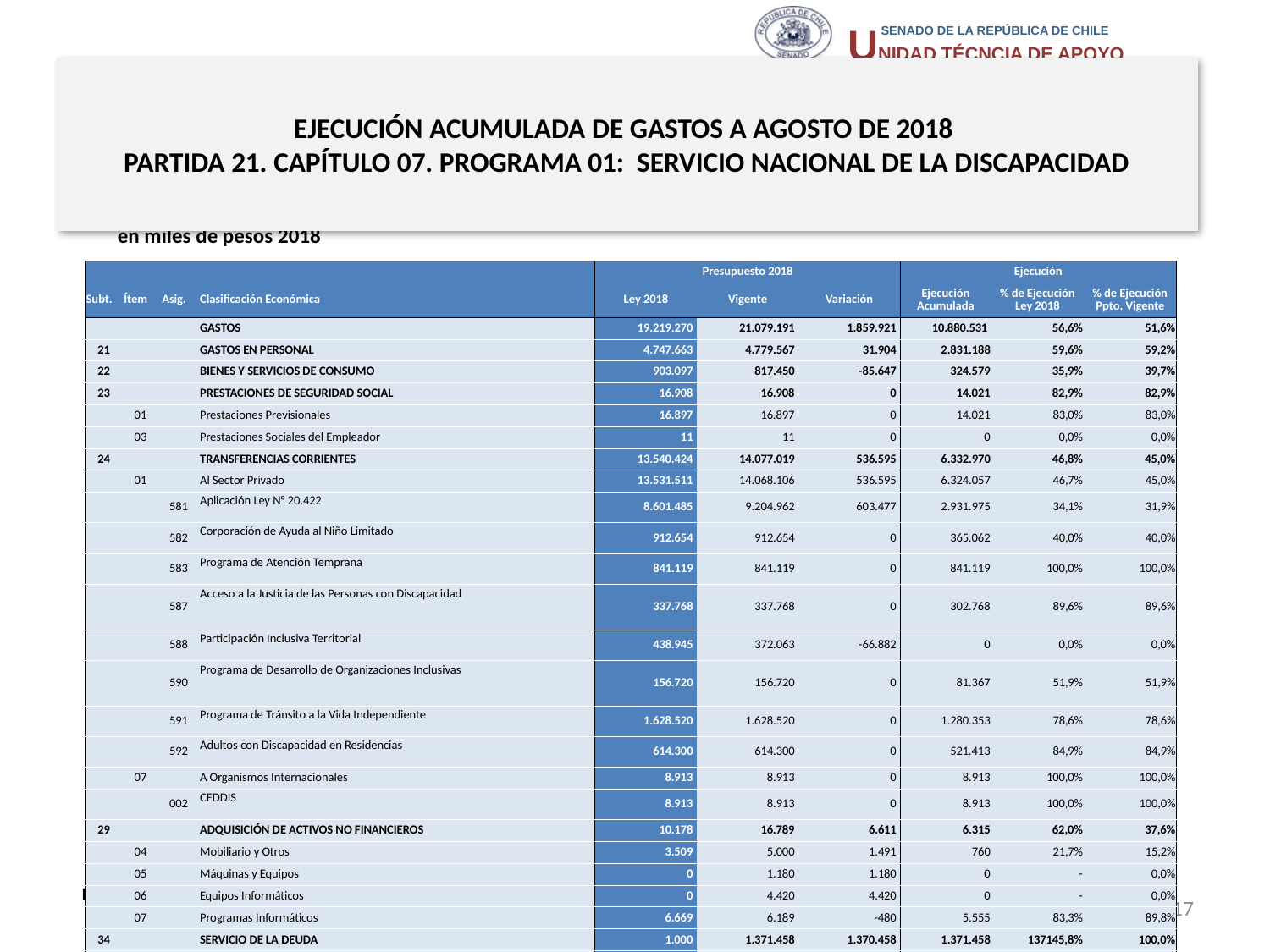

# EJECUCIÓN ACUMULADA DE GASTOS A AGOSTO DE 2018 PARTIDA 21. CAPÍTULO 07. PROGRAMA 01:  SERVICIO NACIONAL DE LA DISCAPACIDAD
en miles de pesos 2018
|  |  |  |  | Presupuesto 2018 |  |  | Ejecución |  |  |
| --- | --- | --- | --- | --- | --- | --- | --- | --- | --- |
| Subt. | Ítem | Asig. | Clasificación Económica | Ley 2018 | Vigente | Variación | Ejecución Acumulada | % de Ejecución Ley 2018 | % de Ejecución Ppto. Vigente |
|  |  |  | GASTOS | 19.219.270 | 21.079.191 | 1.859.921 | 10.880.531 | 56,6% | 51,6% |
| 21 |  |  | GASTOS EN PERSONAL | 4.747.663 | 4.779.567 | 31.904 | 2.831.188 | 59,6% | 59,2% |
| 22 |  |  | BIENES Y SERVICIOS DE CONSUMO | 903.097 | 817.450 | -85.647 | 324.579 | 35,9% | 39,7% |
| 23 |  |  | PRESTACIONES DE SEGURIDAD SOCIAL | 16.908 | 16.908 | 0 | 14.021 | 82,9% | 82,9% |
|  | 01 |  | Prestaciones Previsionales | 16.897 | 16.897 | 0 | 14.021 | 83,0% | 83,0% |
|  | 03 |  | Prestaciones Sociales del Empleador | 11 | 11 | 0 | 0 | 0,0% | 0,0% |
| 24 |  |  | TRANSFERENCIAS CORRIENTES | 13.540.424 | 14.077.019 | 536.595 | 6.332.970 | 46,8% | 45,0% |
|  | 01 |  | Al Sector Privado | 13.531.511 | 14.068.106 | 536.595 | 6.324.057 | 46,7% | 45,0% |
|  |  | 581 | Aplicación Ley N° 20.422 | 8.601.485 | 9.204.962 | 603.477 | 2.931.975 | 34,1% | 31,9% |
|  |  | 582 | Corporación de Ayuda al Niño Limitado | 912.654 | 912.654 | 0 | 365.062 | 40,0% | 40,0% |
|  |  | 583 | Programa de Atención Temprana | 841.119 | 841.119 | 0 | 841.119 | 100,0% | 100,0% |
|  |  | 587 | Acceso a la Justicia de las Personas con Discapacidad | 337.768 | 337.768 | 0 | 302.768 | 89,6% | 89,6% |
|  |  | 588 | Participación Inclusiva Territorial | 438.945 | 372.063 | -66.882 | 0 | 0,0% | 0,0% |
|  |  | 590 | Programa de Desarrollo de Organizaciones Inclusivas | 156.720 | 156.720 | 0 | 81.367 | 51,9% | 51,9% |
|  |  | 591 | Programa de Tránsito a la Vida Independiente | 1.628.520 | 1.628.520 | 0 | 1.280.353 | 78,6% | 78,6% |
|  |  | 592 | Adultos con Discapacidad en Residencias | 614.300 | 614.300 | 0 | 521.413 | 84,9% | 84,9% |
|  | 07 |  | A Organismos Internacionales | 8.913 | 8.913 | 0 | 8.913 | 100,0% | 100,0% |
|  |  | 002 | CEDDIS | 8.913 | 8.913 | 0 | 8.913 | 100,0% | 100,0% |
| 29 |  |  | ADQUISICIÓN DE ACTIVOS NO FINANCIEROS | 10.178 | 16.789 | 6.611 | 6.315 | 62,0% | 37,6% |
|  | 04 |  | Mobiliario y Otros | 3.509 | 5.000 | 1.491 | 760 | 21,7% | 15,2% |
|  | 05 |  | Máquinas y Equipos | 0 | 1.180 | 1.180 | 0 | - | 0,0% |
|  | 06 |  | Equipos Informáticos | 0 | 4.420 | 4.420 | 0 | - | 0,0% |
|  | 07 |  | Programas Informáticos | 6.669 | 6.189 | -480 | 5.555 | 83,3% | 89,8% |
| 34 |  |  | SERVICIO DE LA DEUDA | 1.000 | 1.371.458 | 1.370.458 | 1.371.458 | 137145,8% | 100,0% |
|  | 07 |  | Deuda Flotante | 1.000 | 1.371.458 | 1.370.458 | 1.371.458 | 137145,8% | 100,0% |
Fuente: Elaboración propia en base  a Informes de ejecución presupuestaria mensual de DIPRES.
17